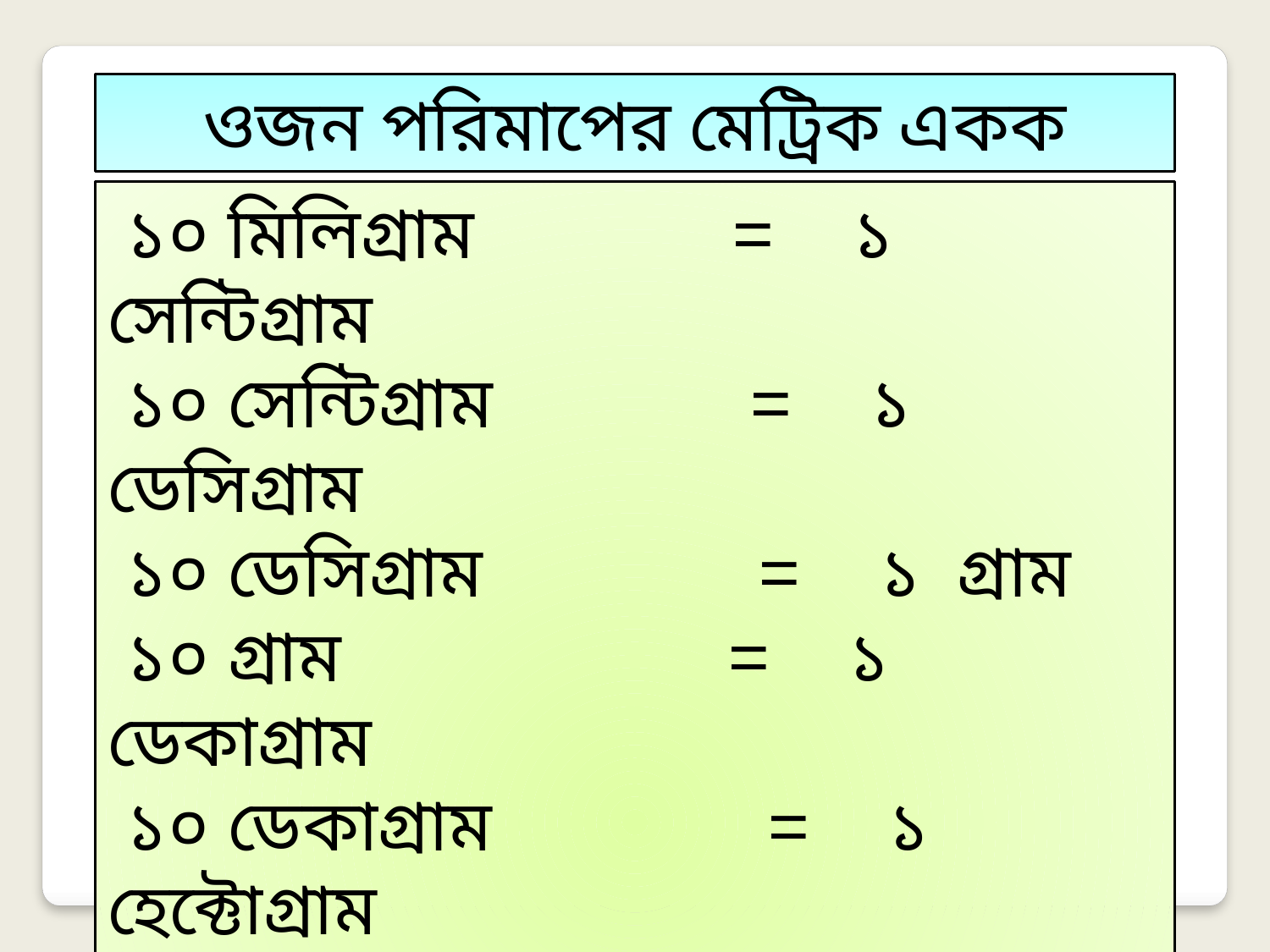

ওজন পরিমাপের মেট্রিক একক
 ১০ মিলিগ্রাম              =    ১ সেন্টিগ্রাম
 ১০ সেন্টিগ্রাম              =    ১  ডেসিগ্রাম
 ১০ ডেসিগ্রাম               =    ১  গ্রাম
 ১০ গ্রাম                     =    ১  ডেকাগ্রাম
 ১০ ডেকাগ্রাম               =    ১  হেক্টোগ্রাম
 ১০ হেক্টোগ্রাম              =    ১ কিলোগ্রাম
 ১০০ কিলোগ্রাম            =    ১ কুইন্টাল
 ১০ কুইন্টাল                 =    ১ মেট্রিকটন